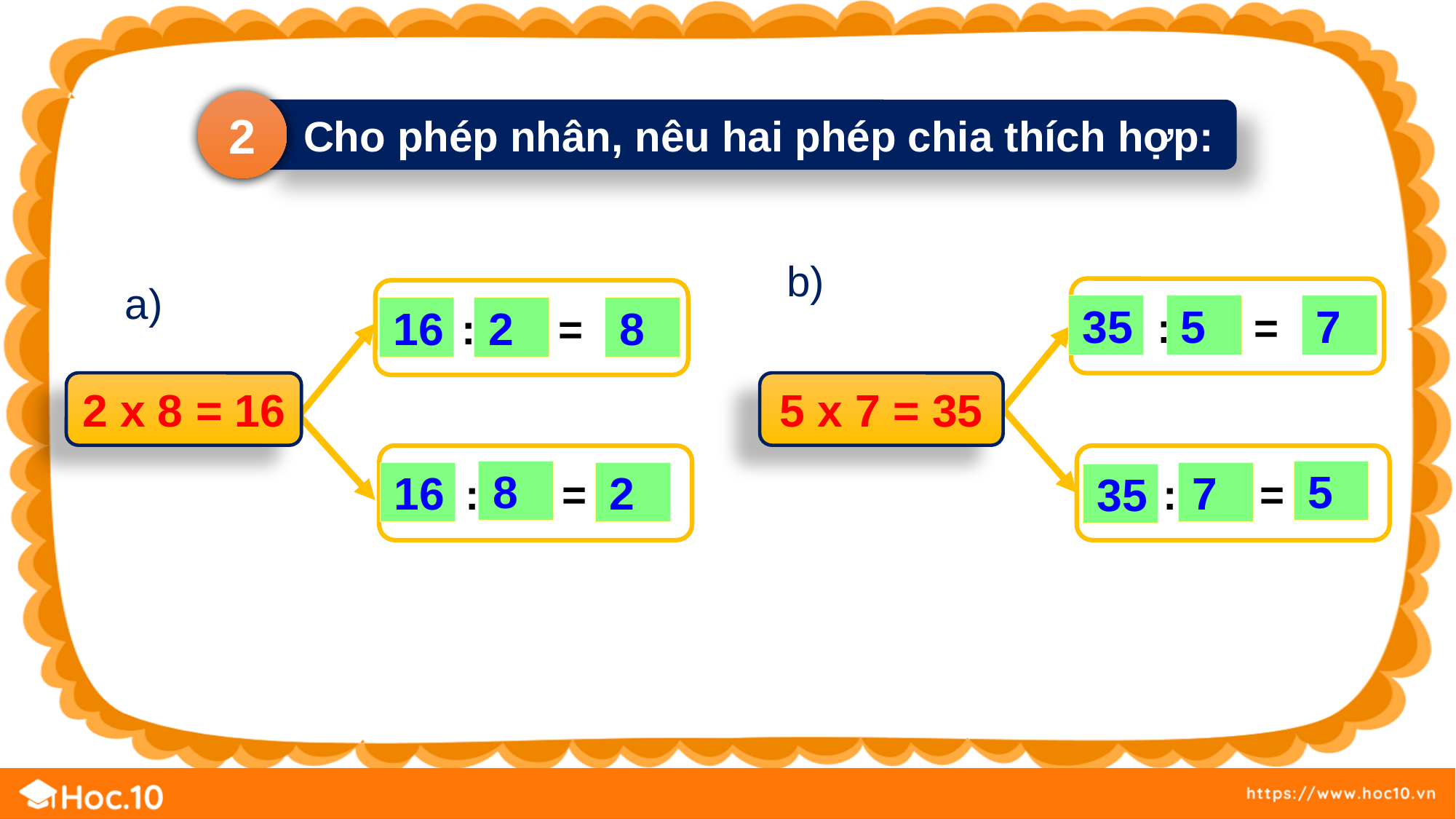

2
  Cho phép nhân, nêu hai phép chia thích hợp:
b)
a)
      :       =
      :       =
2 x 8 = 16
5 x 7 = 35
      :       =
      :       =